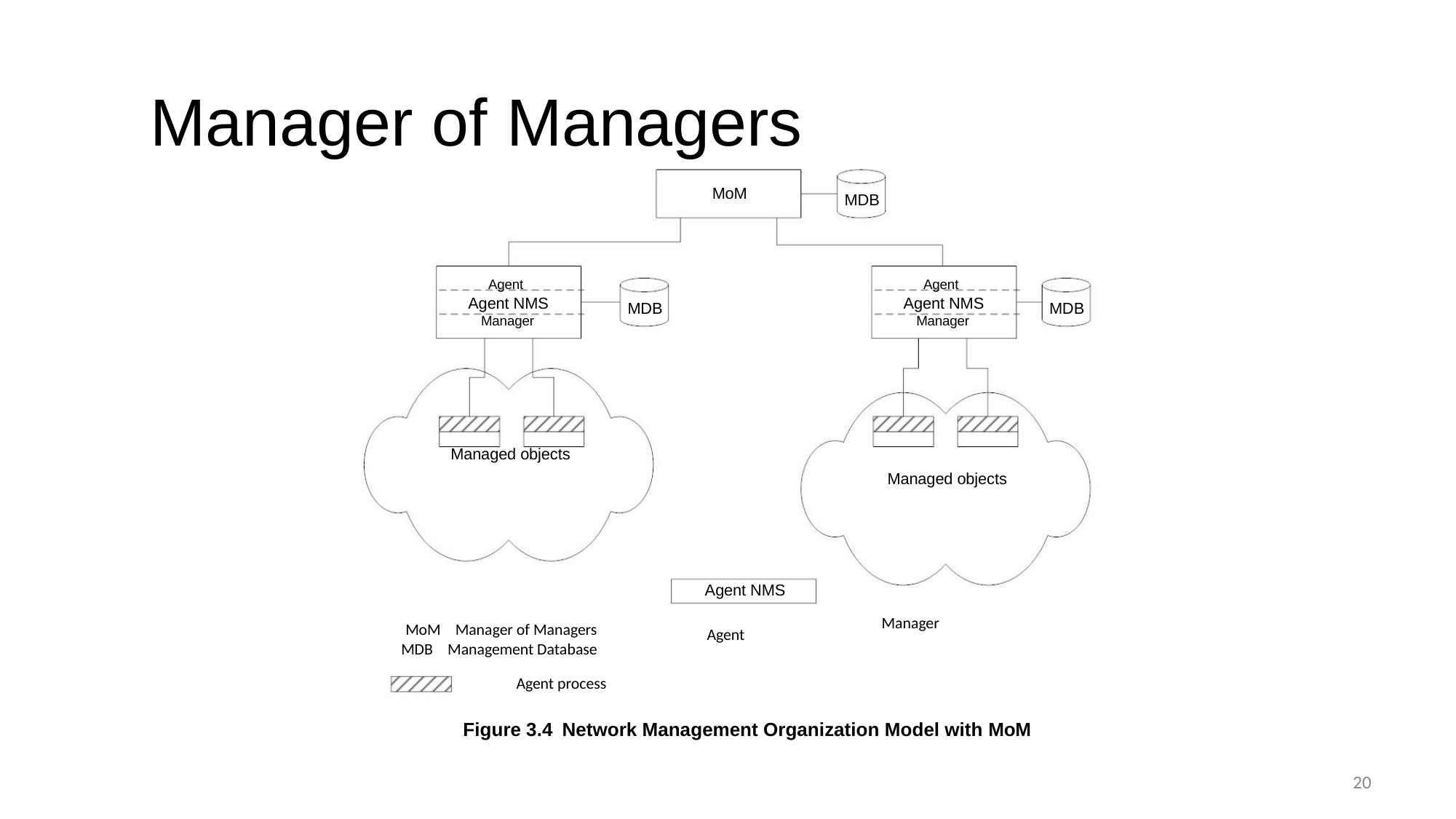

Manager of Managers
MoM
MDB
Agent
Agent
Agent NMS
Manager
Agent NMS
Manager
MDB
MDB
Managed objects
Managed objects
Agent NMS
Manager
MoM Manager of Managers
MDB Management Database
Agent
Agent process
Figure 3.4 Network Management Organization Model with MoM
20
20